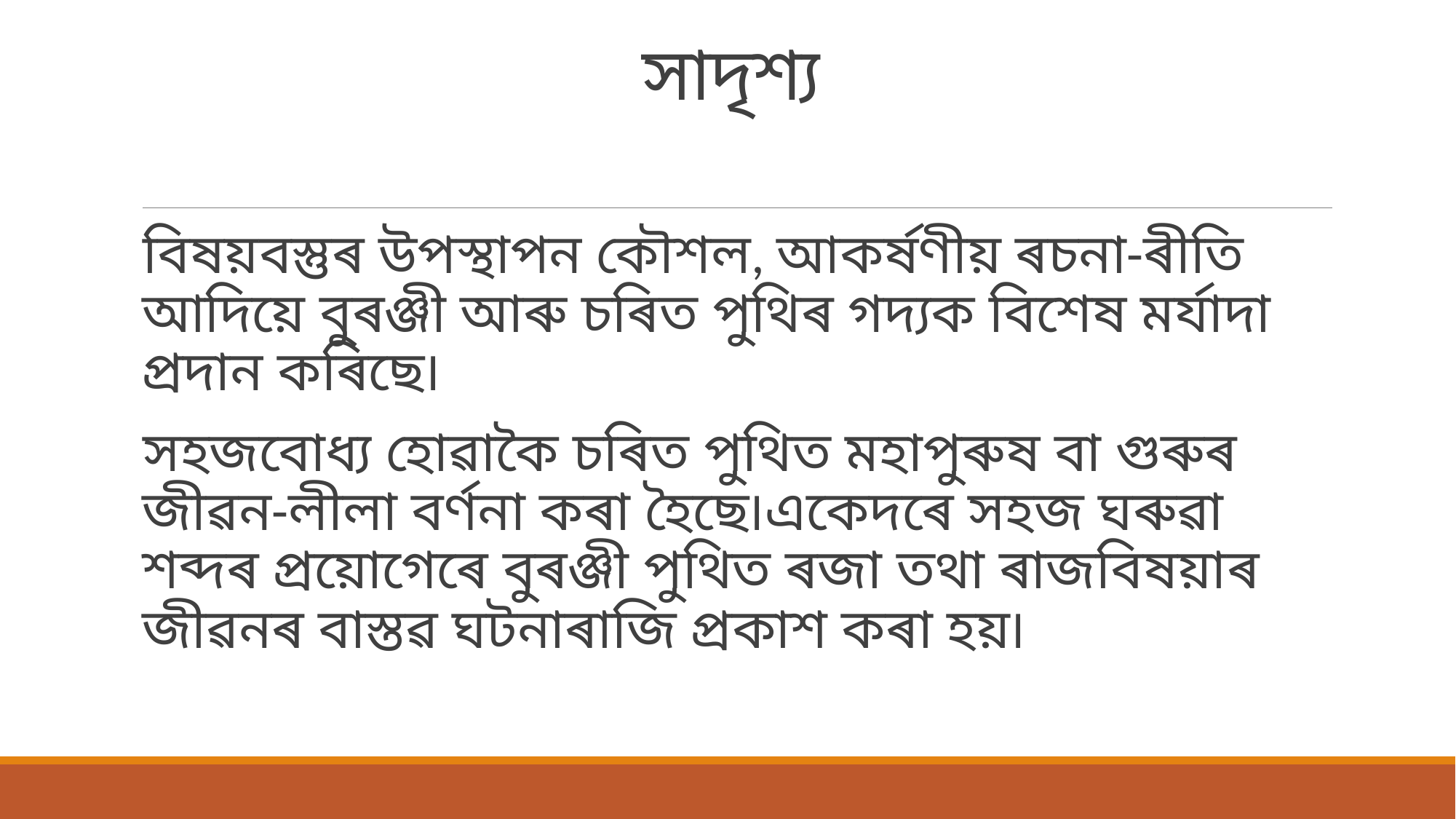

# সাদৃশ্য
বিষয়বস্তুৰ উপস্থাপন কৌশল, আকৰ্ষণীয় ৰচনা-ৰীতি আদিয়ে বুৰঞ্জী আৰু চৰিত পুথিৰ গদ্যক বিশেষ মৰ্যাদা প্ৰদান কৰিছে৷
সহজবোধ্য হোৱাকৈ চৰিত পুথিত মহাপুৰুষ বা গুৰুৰ জীৱন-লীলা বৰ্ণনা কৰা হৈছে৷একেদৰে সহজ ঘৰুৱা শব্দৰ প্ৰয়োগেৰে বুৰঞ্জী পুথিত ৰজা তথা ৰাজবিষয়াৰ জীৱনৰ বাস্তৱ ঘটনাৰাজি প্ৰকাশ কৰা হয়৷